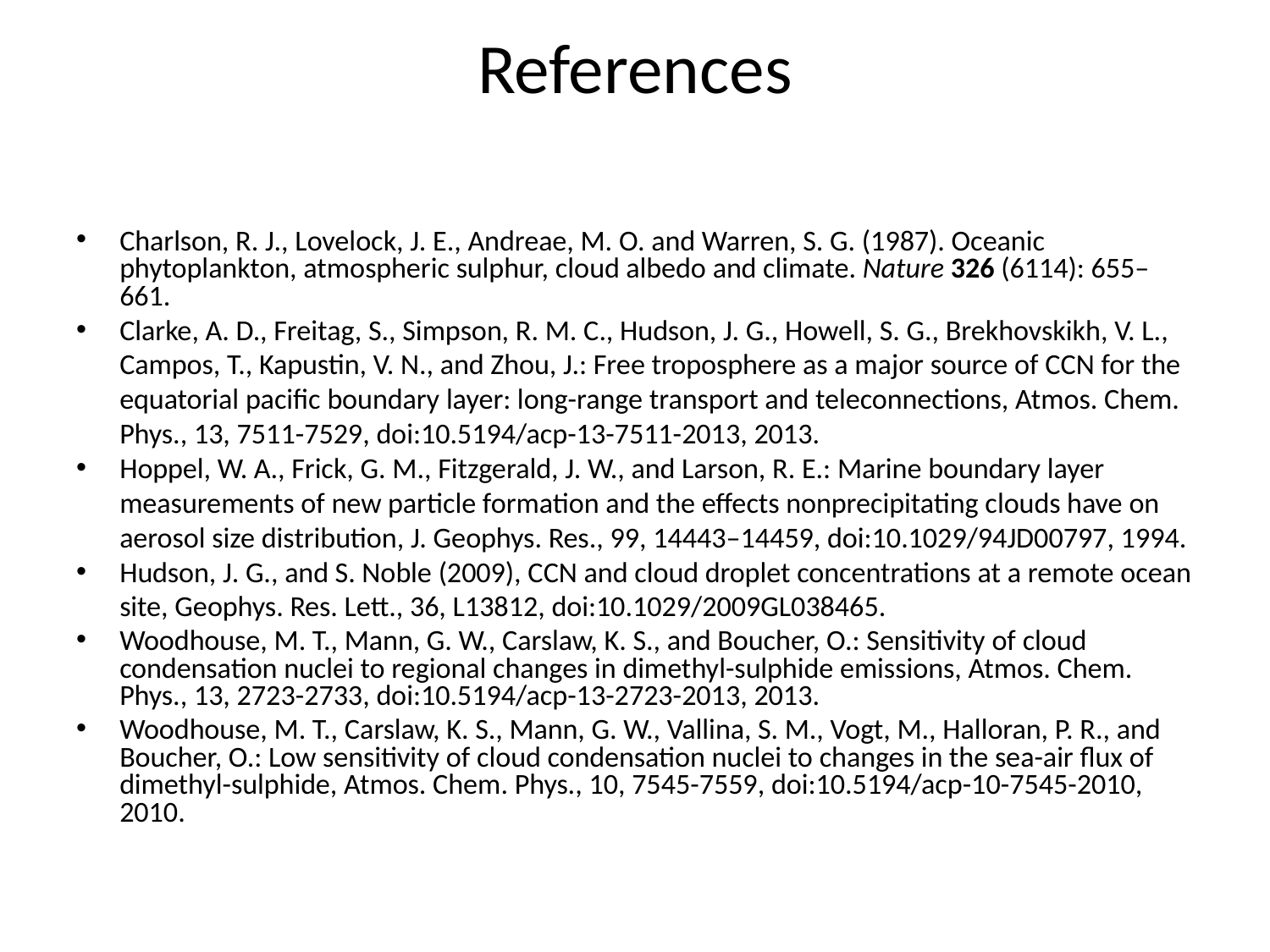

# References
Charlson, R. J., Lovelock, J. E., Andreae, M. O. and Warren, S. G. (1987). Oceanic phytoplankton, atmospheric sulphur, cloud albedo and climate. Nature 326 (6114): 655–661.
Clarke, A. D., Freitag, S., Simpson, R. M. C., Hudson, J. G., Howell, S. G., Brekhovskikh, V. L., Campos, T., Kapustin, V. N., and Zhou, J.: Free troposphere as a major source of CCN for the equatorial pacific boundary layer: long-range transport and teleconnections, Atmos. Chem. Phys., 13, 7511-7529, doi:10.5194/acp-13-7511-2013, 2013.
Hoppel, W. A., Frick, G. M., Fitzgerald, J. W., and Larson, R. E.: Marine boundary layer measurements of new particle formation and the effects nonprecipitating clouds have on aerosol size distribution, J. Geophys. Res., 99, 14443–14459, doi:10.1029/94JD00797, 1994.
Hudson, J. G., and S. Noble (2009), CCN and cloud droplet concentrations at a remote ocean site, Geophys. Res. Lett., 36, L13812, doi:10.1029/2009GL038465.
Woodhouse, M. T., Mann, G. W., Carslaw, K. S., and Boucher, O.: Sensitivity of cloud condensation nuclei to regional changes in dimethyl-sulphide emissions, Atmos. Chem. Phys., 13, 2723-2733, doi:10.5194/acp-13-2723-2013, 2013.
Woodhouse, M. T., Carslaw, K. S., Mann, G. W., Vallina, S. M., Vogt, M., Halloran, P. R., and Boucher, O.: Low sensitivity of cloud condensation nuclei to changes in the sea-air flux of dimethyl-sulphide, Atmos. Chem. Phys., 10, 7545-7559, doi:10.5194/acp-10-7545-2010, 2010.